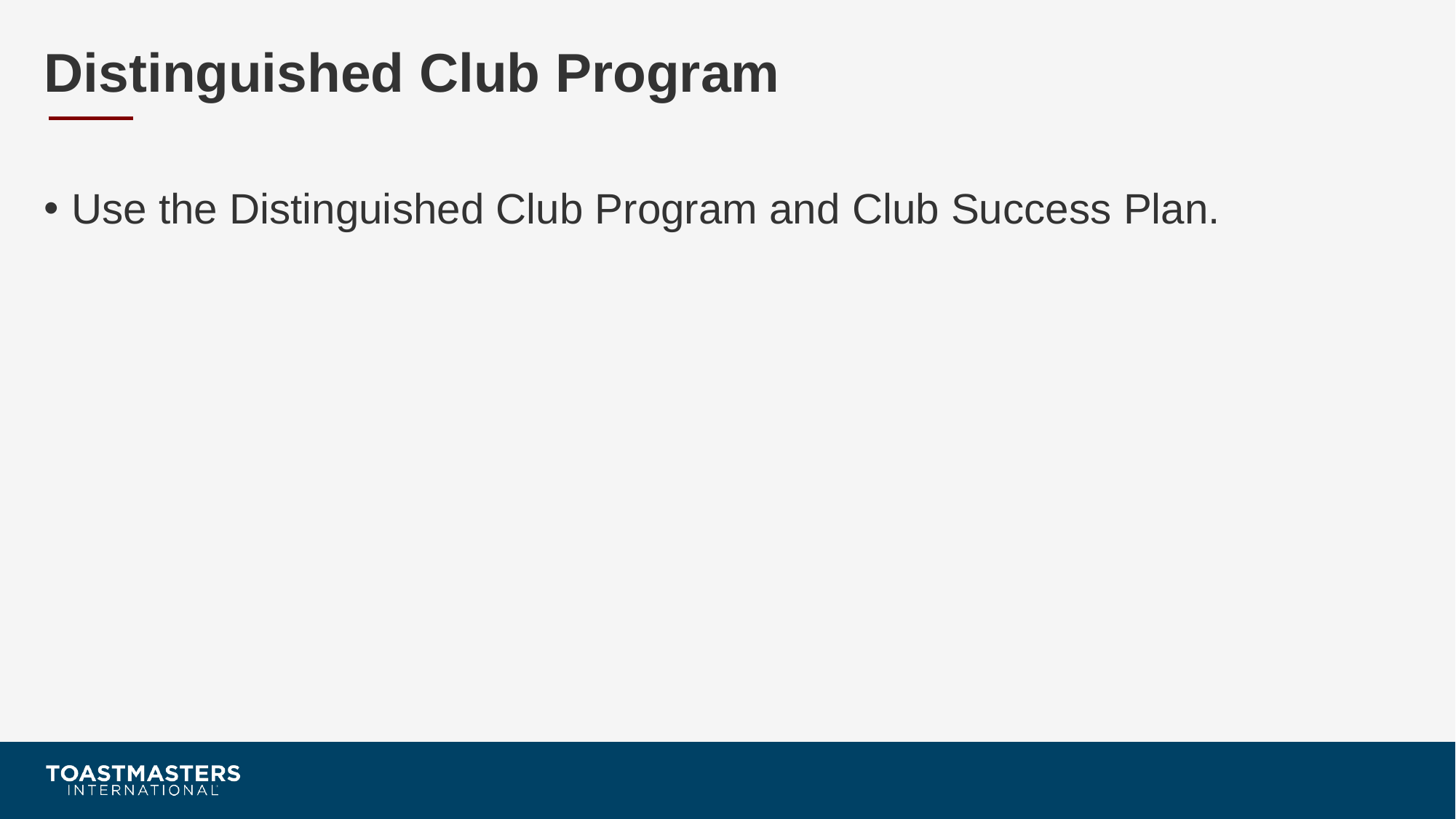

# Distinguished Club Program
Use the Distinguished Club Program and Club Success Plan.